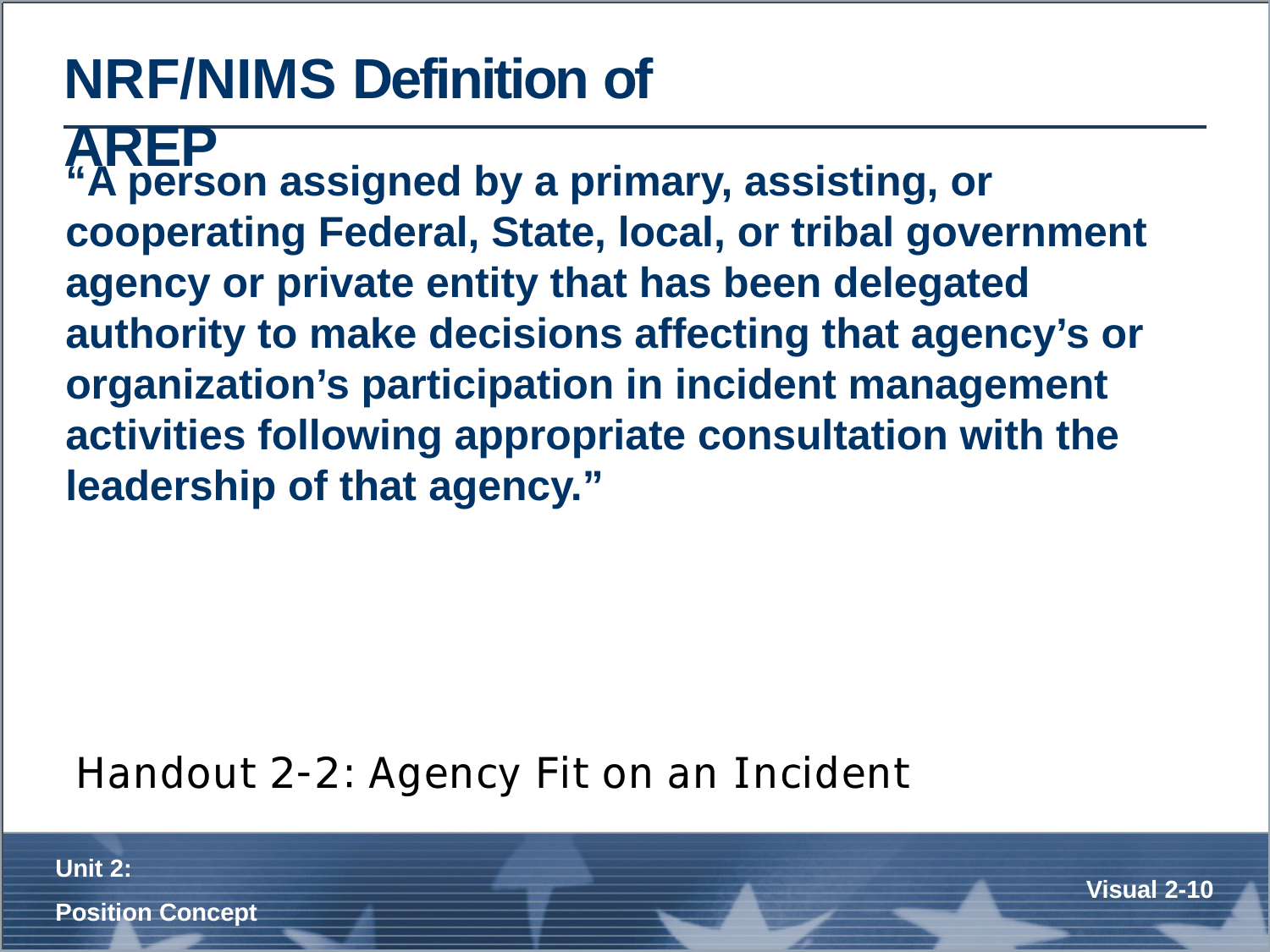

# NRF/NIMS Definition of AREP
“A person assigned by a primary, assisting, or  cooperating Federal, State, local, or tribal government  agency or private entity that has been delegated  authority to make decisions affecting that agency’s or  organization’s participation in incident management  activities following appropriate consultation with the  leadership of that agency.”
Handout 2-2: Agency Fit on an Incident
Unit 2:
Position Concept
Visual 2-10